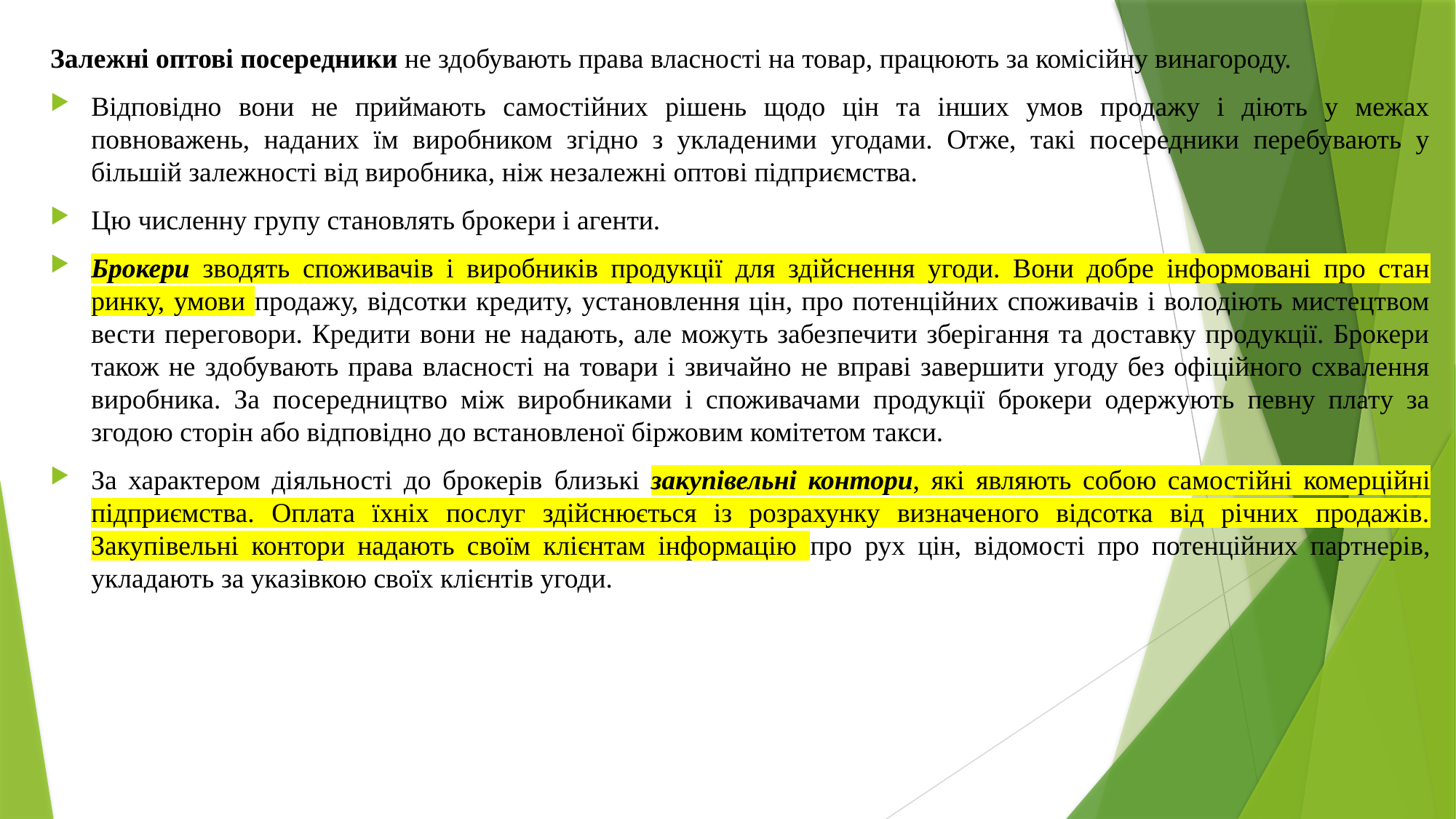

Залежні оптові посередники не здобувають права власності на товар, працюють за комісійну винагороду.
Відповідно вони не приймають самостійних рішень щодо цін та інших умов продажу і діють у межах повноважень, наданих їм виробником згідно з укладеними угодами. Отже, такі посередники перебувають у більшій залежності від виробника, ніж незалежні оптові підприємства.
Цю численну групу становлять брокери і агенти.
Брокери зводять споживачів і виробників продукції для здійснення угоди. Вони добре інформовані про стан ринку, умови продажу, відсотки кредиту, установлення цін, про потенційних споживачів і володіють мистецтвом вести переговори. Кредити вони не надають, але можуть забезпечити зберігання та доставку продукції. Брокери також не здобувають права власності на товари і звичайно не вправі завершити угоду без офіційного схвалення виробника. За посередництво між виробниками і споживачами продукції брокери одержують певну плату за згодою сторін або відповідно до встановленої біржовим комітетом такси.
За характером діяльності до брокерів близькі закупівельні контори, які являють собою самостійні комерційні підприємства. Оплата їхніх послуг здійснюється із розрахунку визначеного відсотка від річних продажів. Закупівельні контори надають своїм клієнтам інформацію про рух цін, відомості про потенційних партнерів, укладають за указівкою своїх клієнтів угоди.